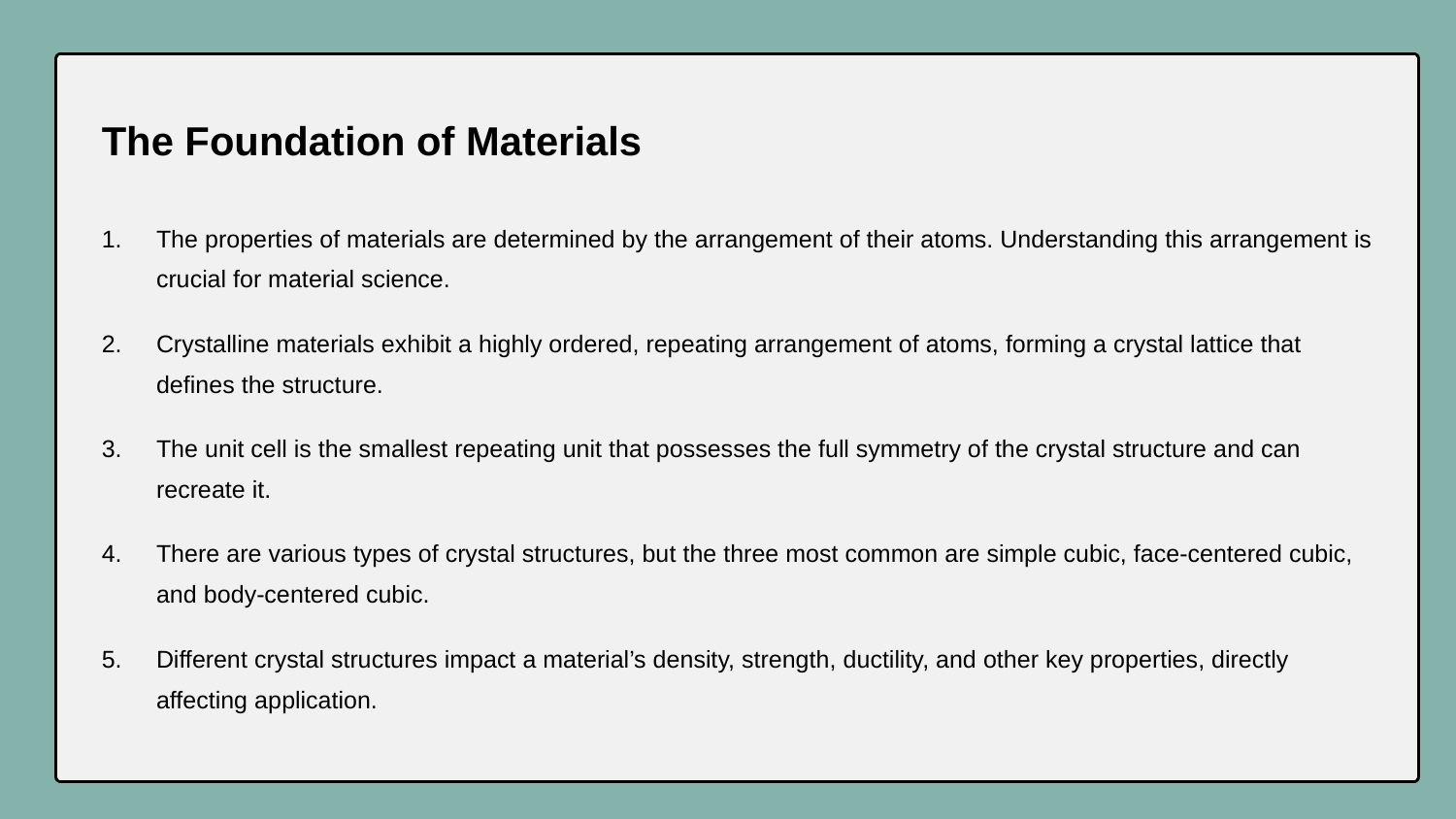

The Foundation of Materials
The properties of materials are determined by the arrangement of their atoms. Understanding this arrangement is crucial for material science.
Crystalline materials exhibit a highly ordered, repeating arrangement of atoms, forming a crystal lattice that defines the structure.
The unit cell is the smallest repeating unit that possesses the full symmetry of the crystal structure and can recreate it.
There are various types of crystal structures, but the three most common are simple cubic, face-centered cubic, and body-centered cubic.
Different crystal structures impact a material’s density, strength, ductility, and other key properties, directly affecting application.